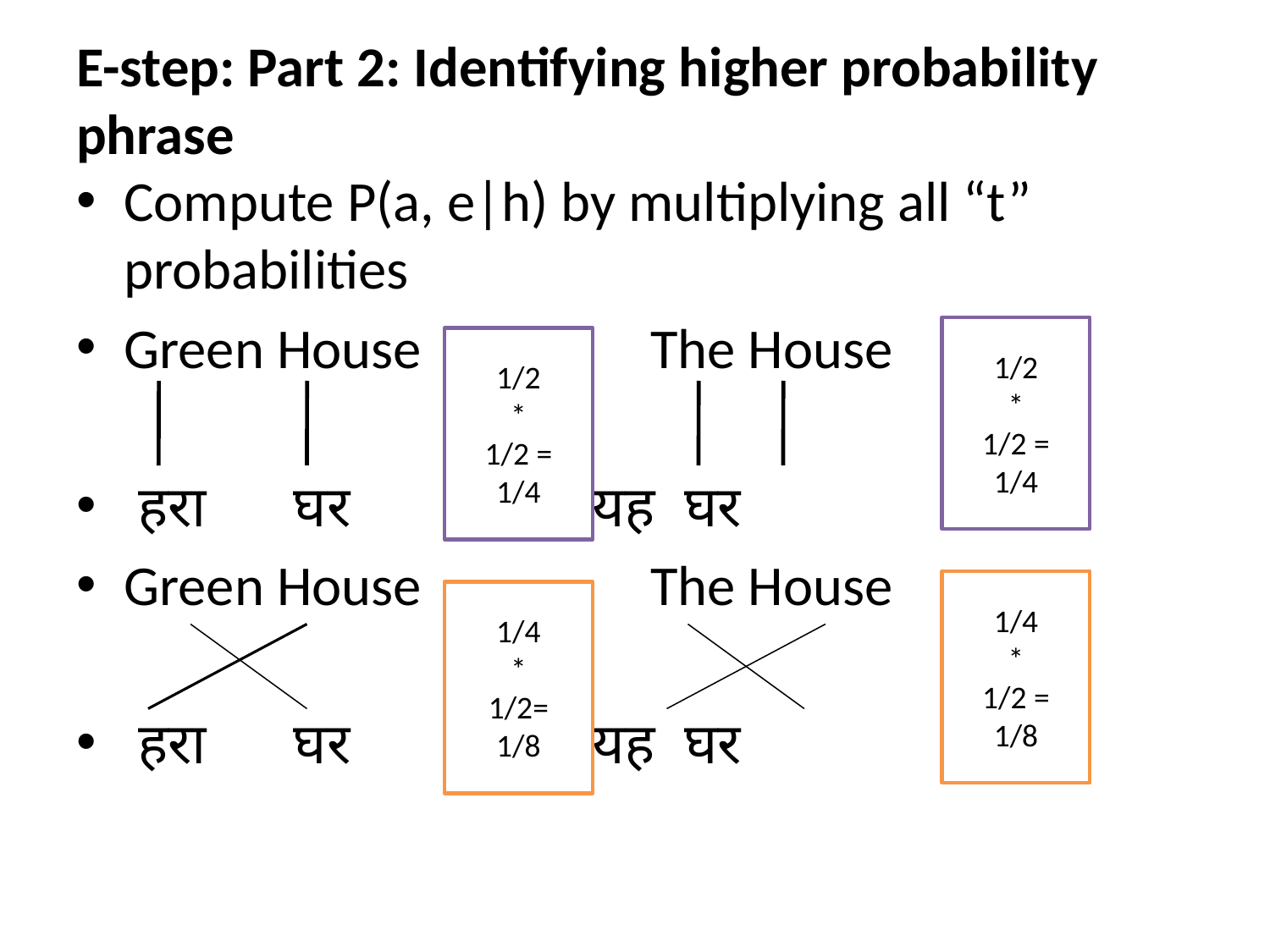

# E-step: Part 2: Identifying higher probability phrase
Compute P(a, e|h) by multiplying all “t” probabilities
Green House                  The House

 हरा      घर		      यह  घर
Green House                  The House

 हरा      घर		      यह  घर

1/2
*
1/2 =
1/4
1/2
*
1/2 =
1/4
1/4
*
1/2 =
1/8
1/4
*
1/2=
1/8